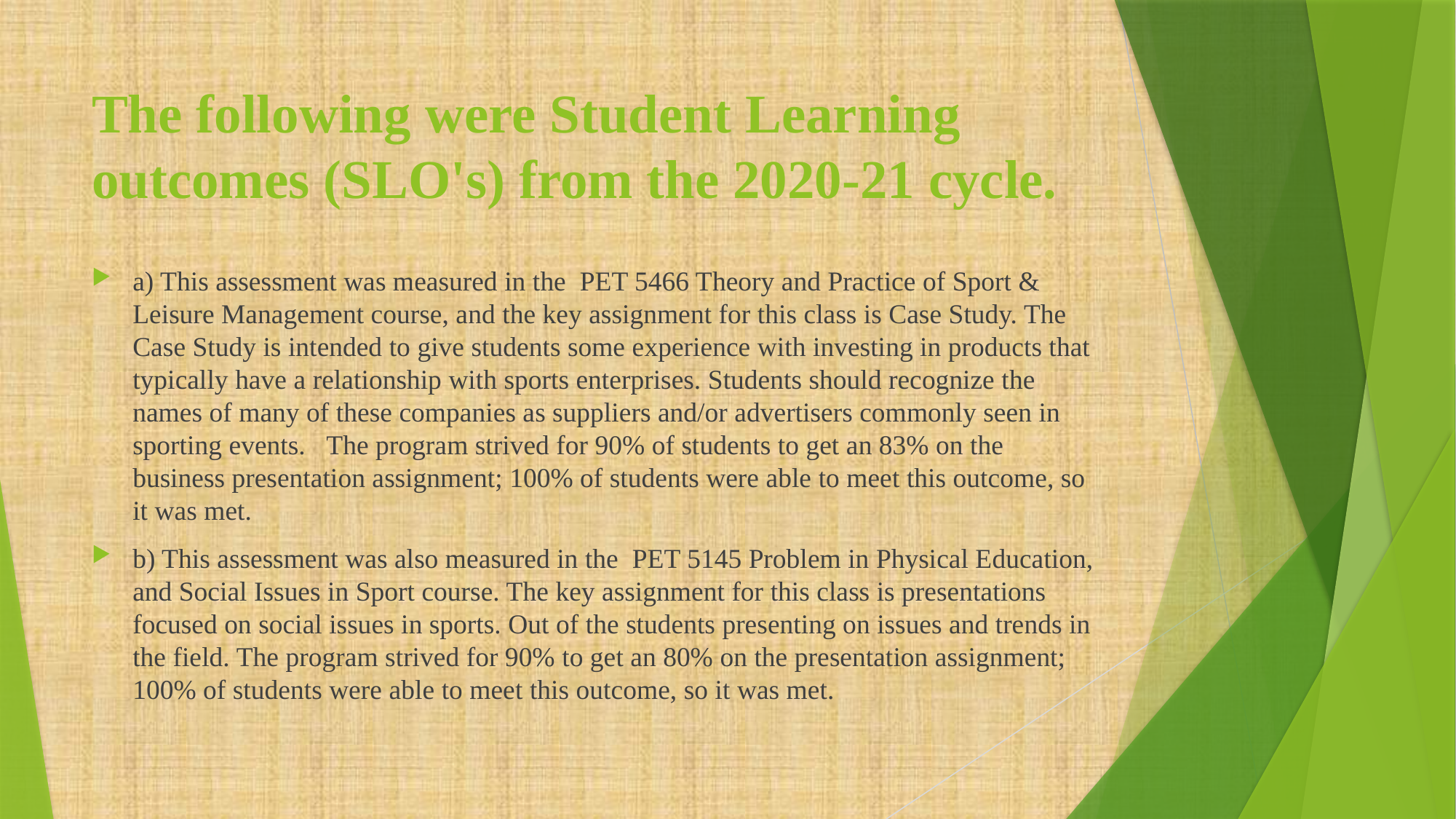

# The following were Student Learning outcomes (SLO's) from the 2020-21 cycle.
a) This assessment was measured in the  PET 5466 Theory and Practice of Sport & Leisure Management course, and the key assignment for this class is Case Study. The Case Study is intended to give students some experience with investing in products that typically have a relationship with sports enterprises. Students should recognize the names of many of these companies as suppliers and/or advertisers commonly seen in sporting events.   The program strived for 90% of students to get an 83% on the business presentation assignment; 100% of students were able to meet this outcome, so it was met.
b) This assessment was also measured in the  PET 5145 Problem in Physical Education, and Social Issues in Sport course. The key assignment for this class is presentations focused on social issues in sports. Out of the students presenting on issues and trends in the field. The program strived for 90% to get an 80% on the presentation assignment; 100% of students were able to meet this outcome, so it was met.